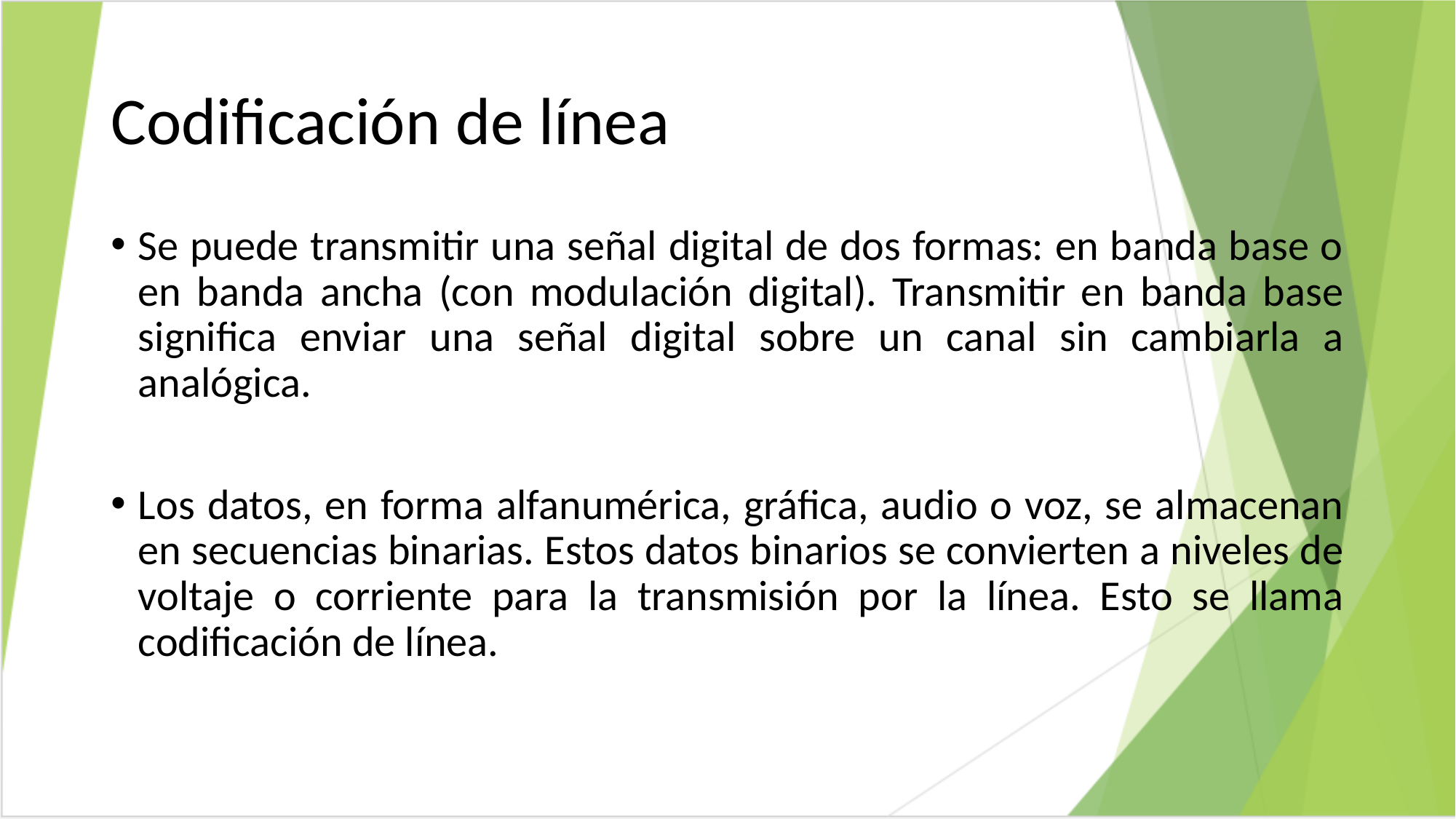

# Codificación de línea
Se puede transmitir una señal digital de dos formas: en banda base o en banda ancha (con modulación digital). Transmitir en banda base significa enviar una señal digital sobre un canal sin cambiarla a analógica.

Los datos, en forma alfanumérica, gráfica, audio o voz, se almacenan en secuencias binarias. Estos datos binarios se convierten a niveles de voltaje o corriente para la transmisión por la línea. Esto se llama codificación de línea.